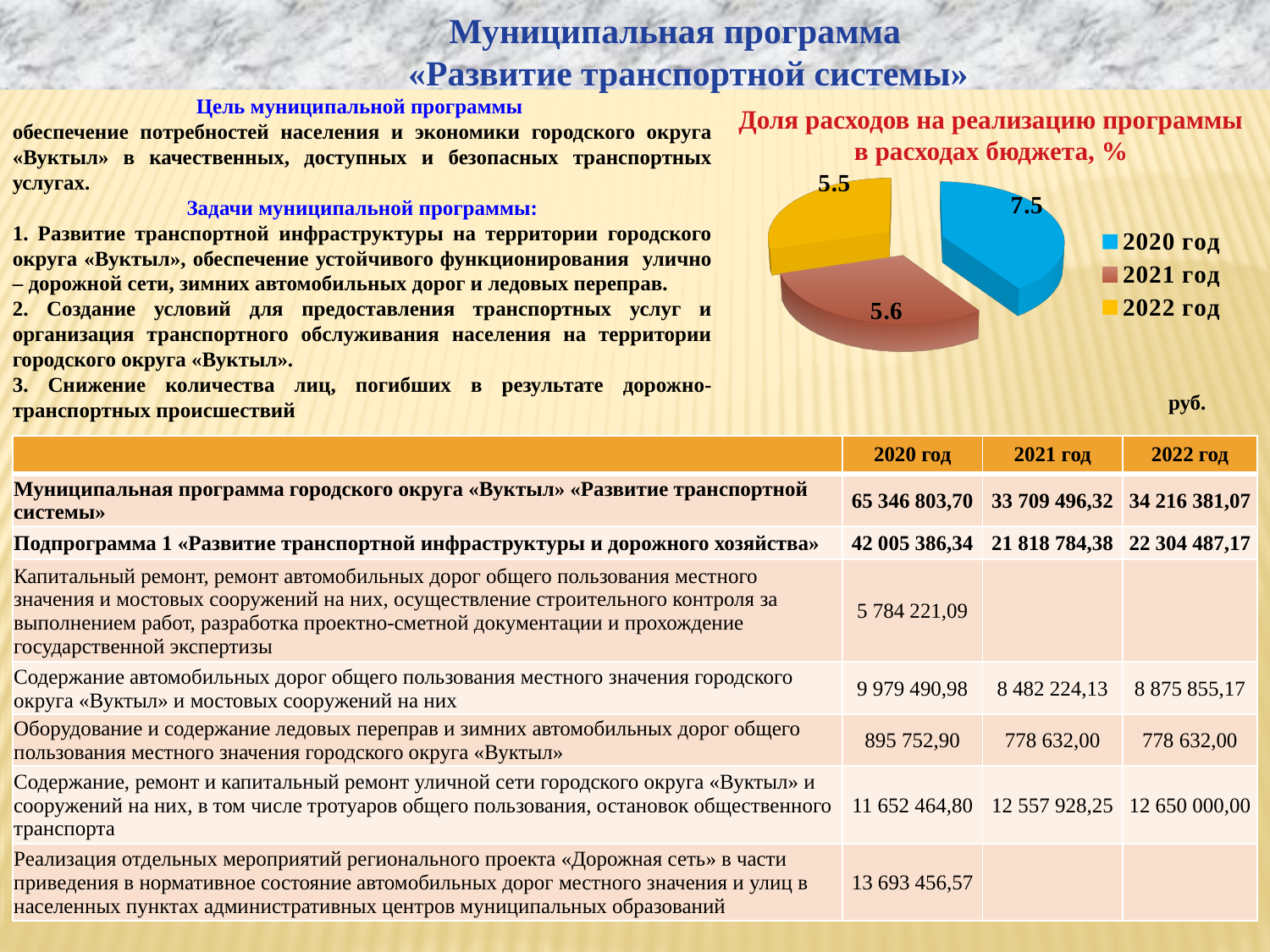

Муниципальная программа
            «Развитие транспортной системы»
Цель муниципальной программы
обеспечение потребностей населения и экономики городского округа «Вуктыл» в качественных, доступных и безопасных транспортных услугах.
Задачи муниципальной программы:
1. Развитие транспортной инфраструктуры на территории городского округа «Вуктыл», обеспечение устойчивого функционирования  улично – дорожной сети, зимних автомобильных дорог и ледовых переправ.
2. Создание условий для предоставления транспортных услуг и организация транспортного обслуживания населения на территории городского округа «Вуктыл».
3. Снижение количества лиц, погибших в результате дорожно-транспортных происшествий
Доля расходов на реализацию программы в расходах бюджета, %

[unsupported chart]

руб.
|  | 2020 год | 2021 год | 2022 год |
| --- | --- | --- | --- |
| Муниципальная программа городского округа «Вуктыл» «Развитие транспортной системы» | 65 346 803,70 | 33 709 496,32 | 34 216 381,07 |
| Подпрограмма 1 «Развитие транспортной инфраструктуры и дорожного хозяйства» | 42 005 386,34 | 21 818 784,38 | 22 304 487,17 |
| Капитальный ремонт, ремонт автомобильных дорог общего пользования местного значения и мостовых сооружений на них, осуществление строительного контроля за выполнением работ, разработка проектно-сметной документации и прохождение государственной экспертизы | 5 784 221,09 |  |  |
| Содержание автомобильных дорог общего пользования местного значения городского округа «Вуктыл» и мостовых сооружений на них | 9 979 490,98 | 8 482 224,13 | 8 875 855,17 |
| Оборудование и содержание ледовых переправ и зимних автомобильных дорог общего пользования местного значения городского округа «Вуктыл» | 895 752,90 | 778 632,00 | 778 632,00 |
| Содержание, ремонт и капитальный ремонт уличной сети городского округа «Вуктыл» и сооружений на них, в том числе тротуаров общего пользования, остановок общественного транспорта | 11 652 464,80 | 12 557 928,25 | 12 650 000,00 |
| Реализация отдельных мероприятий регионального проекта «Дорожная сеть» в части приведения в нормативное состояние автомобильных дорог местного значения и улиц в населенных пунктах административных центров муниципальных образований | 13 693 456,57 |  |  |